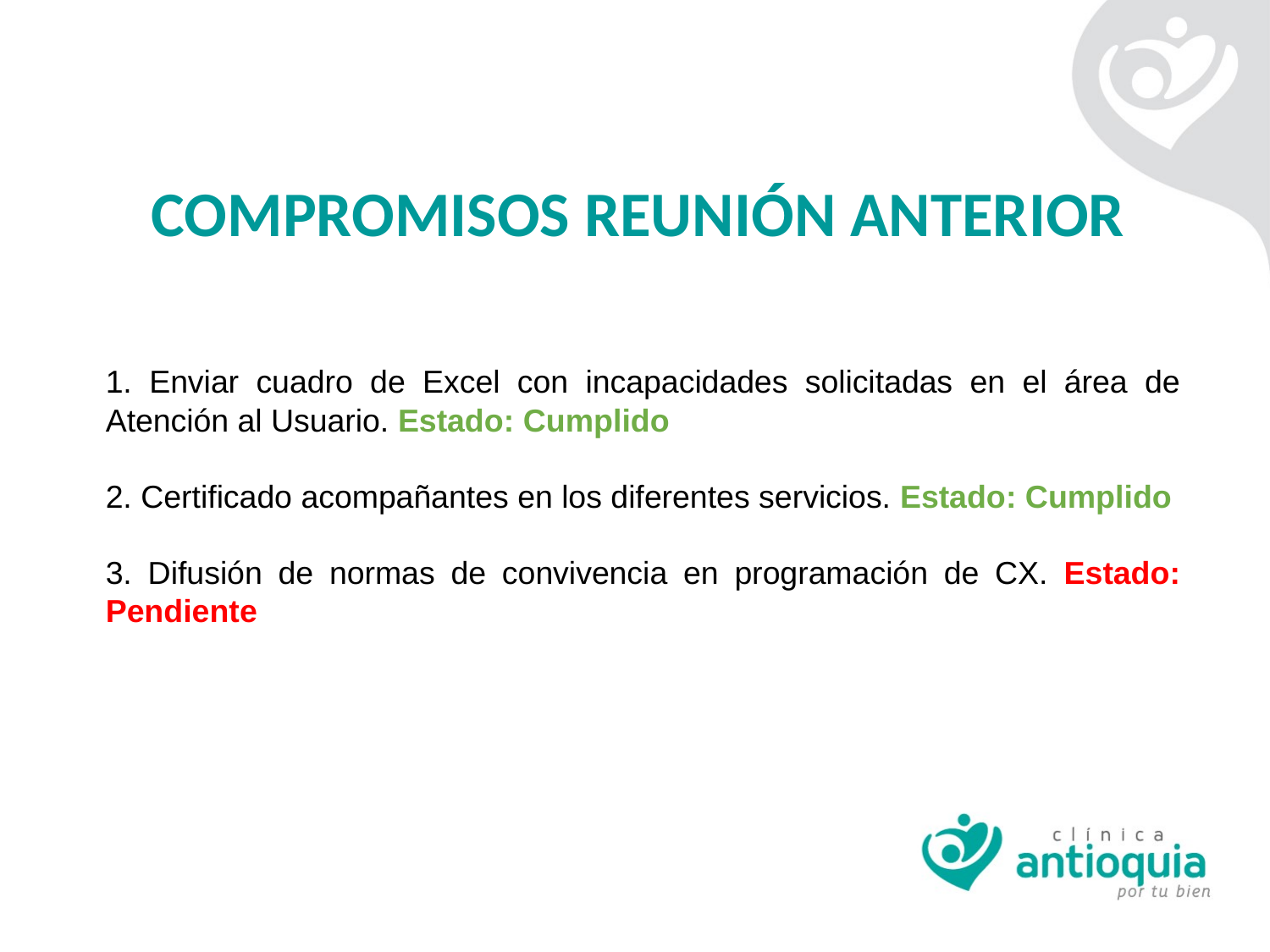

COMPROMISOS REUNIÓN ANTERIOR

1. Enviar cuadro de Excel con incapacidades solicitadas en el área de Atención al Usuario. Estado: Cumplido

2. Certificado acompañantes en los diferentes servicios. Estado: Cumplido

3. Difusión de normas de convivencia en programación de CX. Estado: Pendiente